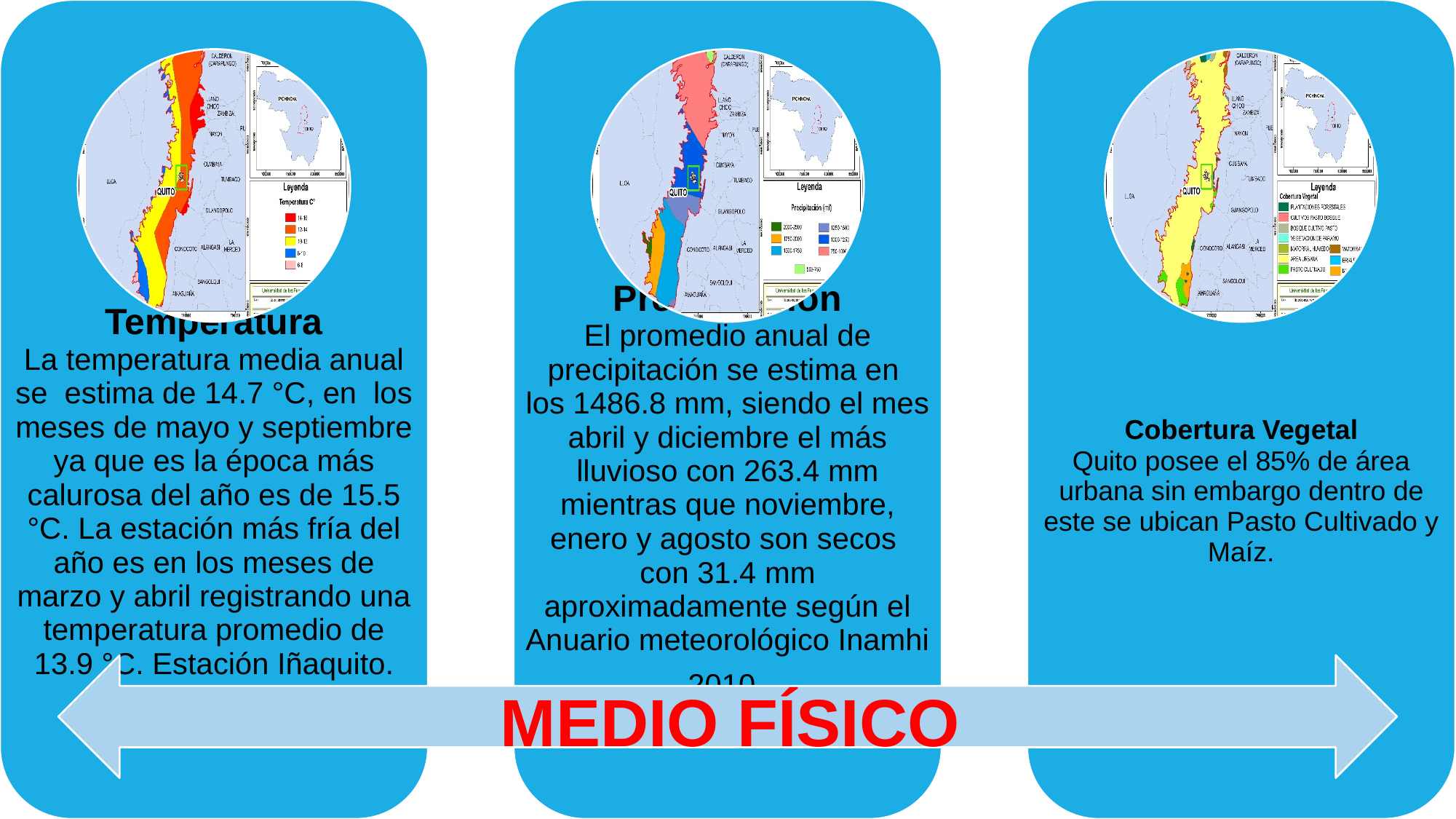

Temperatura
La temperatura media anual se  estima de 14.7 °C, en  los meses de mayo y septiembre ya que es la época más calurosa del año es de 15.5 °C. La estación más fría del año es en los meses de marzo y abril registrando una temperatura promedio de 13.9 °C. Estación Iñaquito.
Precipitación
El promedio anual de precipitación se estima en  los 1486.8 mm, siendo el mes abril y diciembre el más lluvioso con 263.4 mm mientras que noviembre, enero y agosto son secos  con 31.4 mm aproximadamente según el Anuario meteorológico Inamhi 2010.
Cobertura Vegetal
Quito posee el 85% de área urbana sin embargo dentro de este se ubican Pasto Cultivado y Maíz.
#
MEDIO FÍSICO